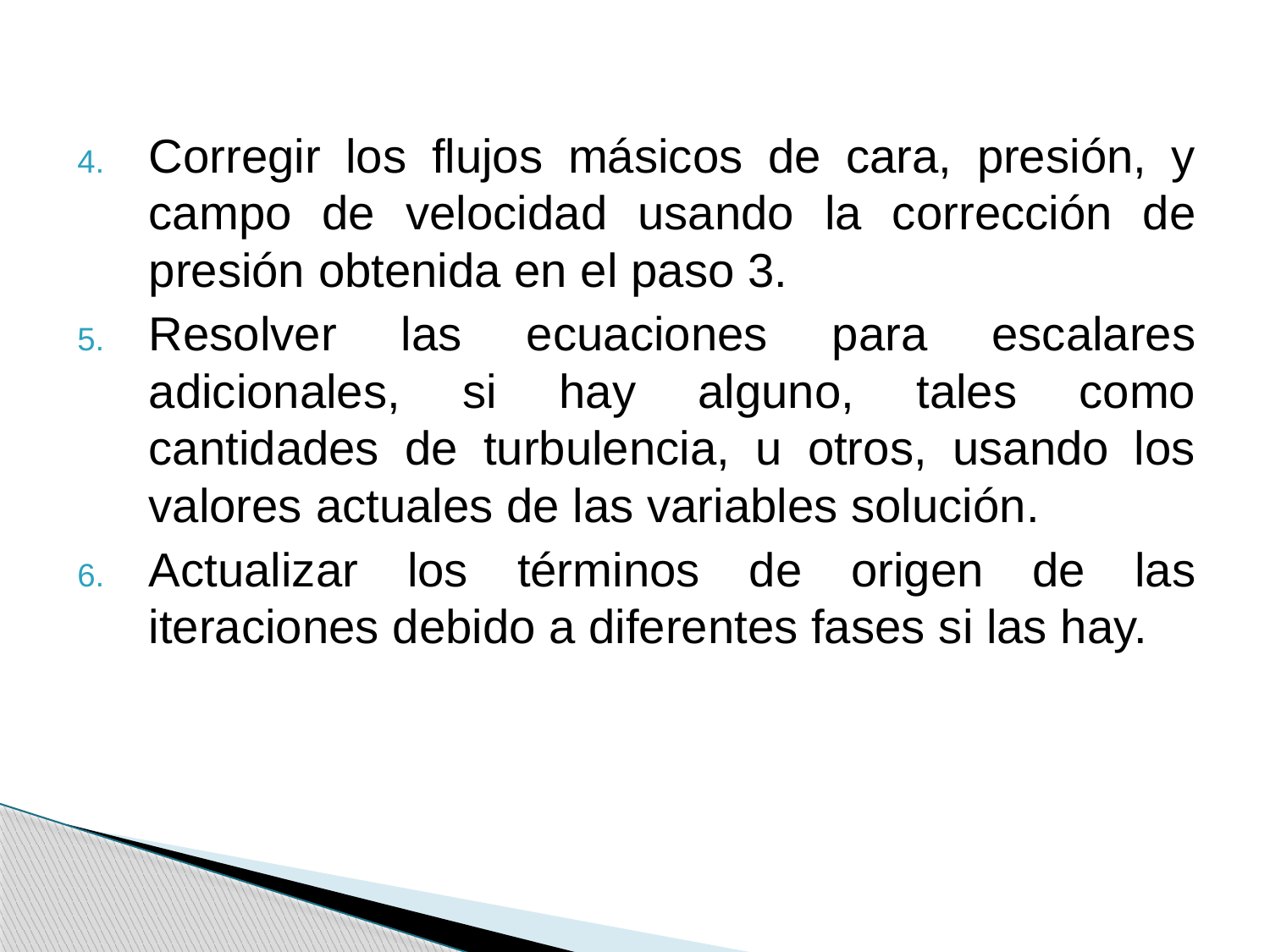

Corregir los flujos másicos de cara, presión, y campo de velocidad usando la corrección de presión obtenida en el paso 3.
Resolver las ecuaciones para escalares adicionales, si hay alguno, tales como cantidades de turbulencia, u otros, usando los valores actuales de las variables solución.
Actualizar los términos de origen de las iteraciones debido a diferentes fases si las hay.